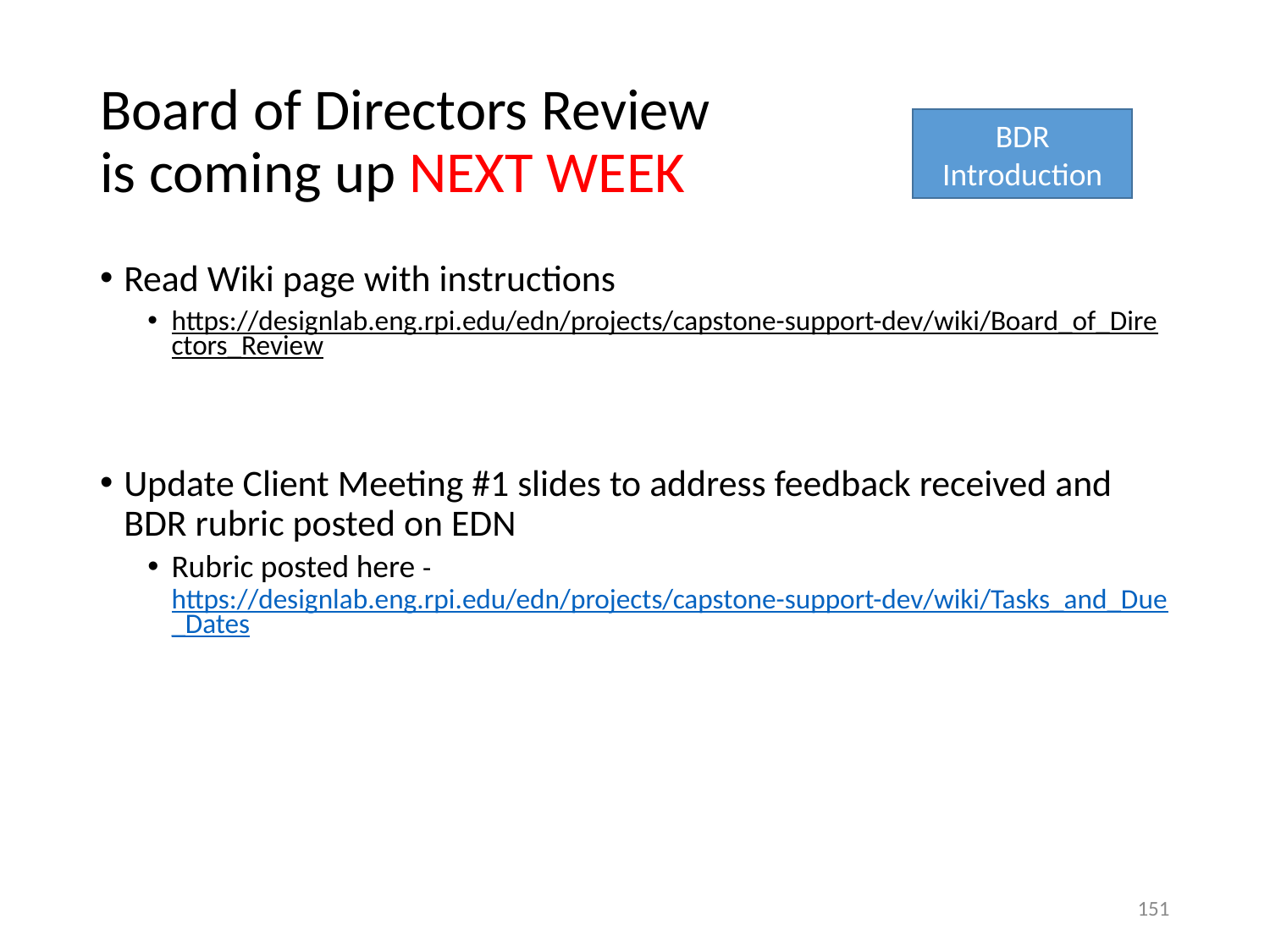

# Board of Directors Review is coming up NEXT WEEK
BDR Introduction
Read Wiki page with instructions
https://designlab.eng.rpi.edu/edn/projects/capstone-support-dev/wiki/Board_of_Directors_Review

Update Client Meeting #1 slides to address feedback received and BDR rubric posted on EDN
Rubric posted here - https://designlab.eng.rpi.edu/edn/projects/capstone-support-dev/wiki/Tasks_and_Due_Dates
151